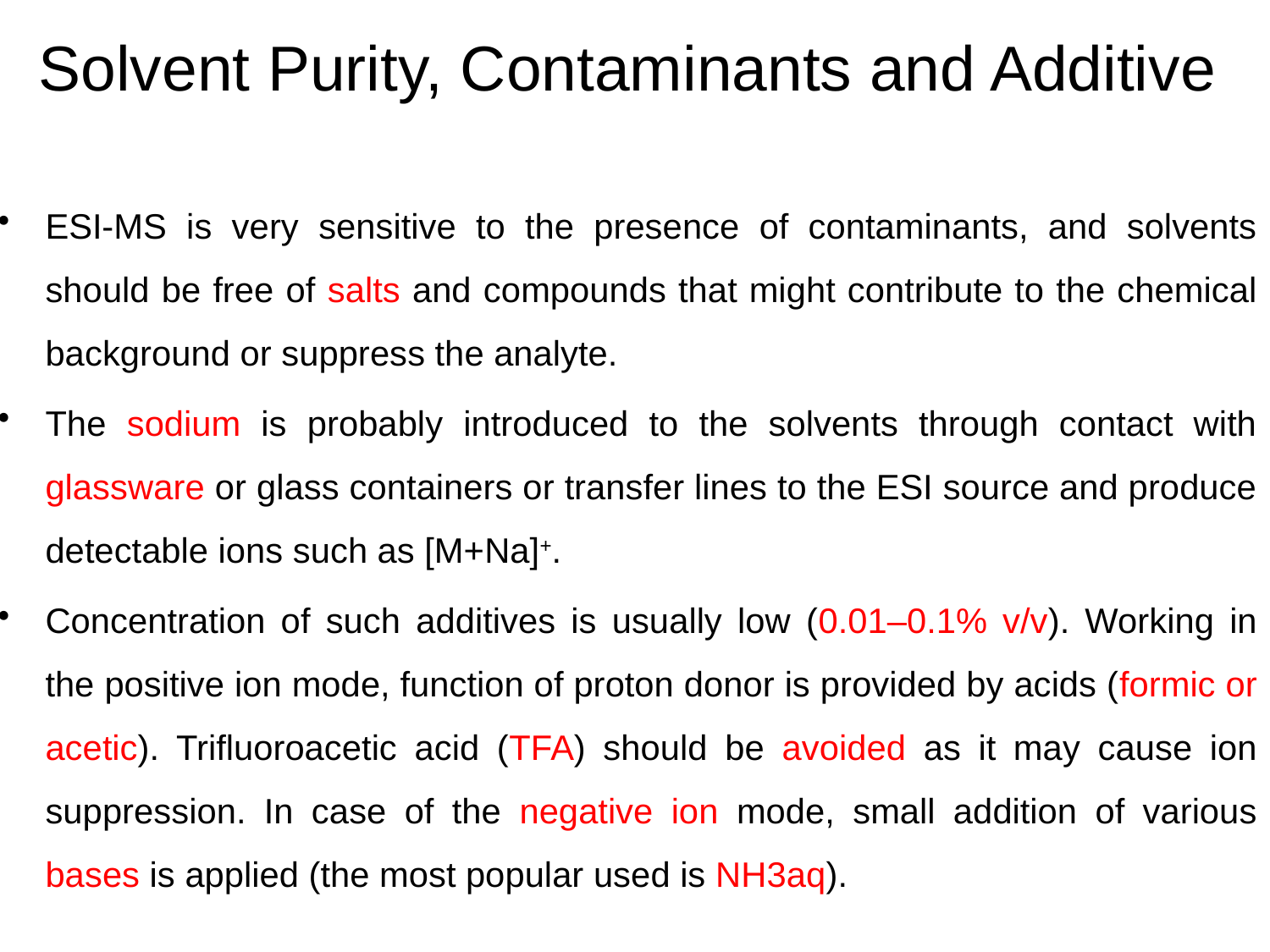

# Solvent Purity, Contaminants and Additive
ESI-MS is very sensitive to the presence of contaminants, and solvents should be free of salts and compounds that might contribute to the chemical background or suppress the analyte.
The sodium is probably introduced to the solvents through contact with glassware or glass containers or transfer lines to the ESI source and produce detectable ions such as [M+Na]+.
Concentration of such additives is usually low (0.01–0.1% v/v). Working in the positive ion mode, function of proton donor is provided by acids (formic or acetic). Trifluoroacetic acid (TFA) should be avoided as it may cause ion suppression. In case of the negative ion mode, small addition of various bases is applied (the most popular used is NH3aq).